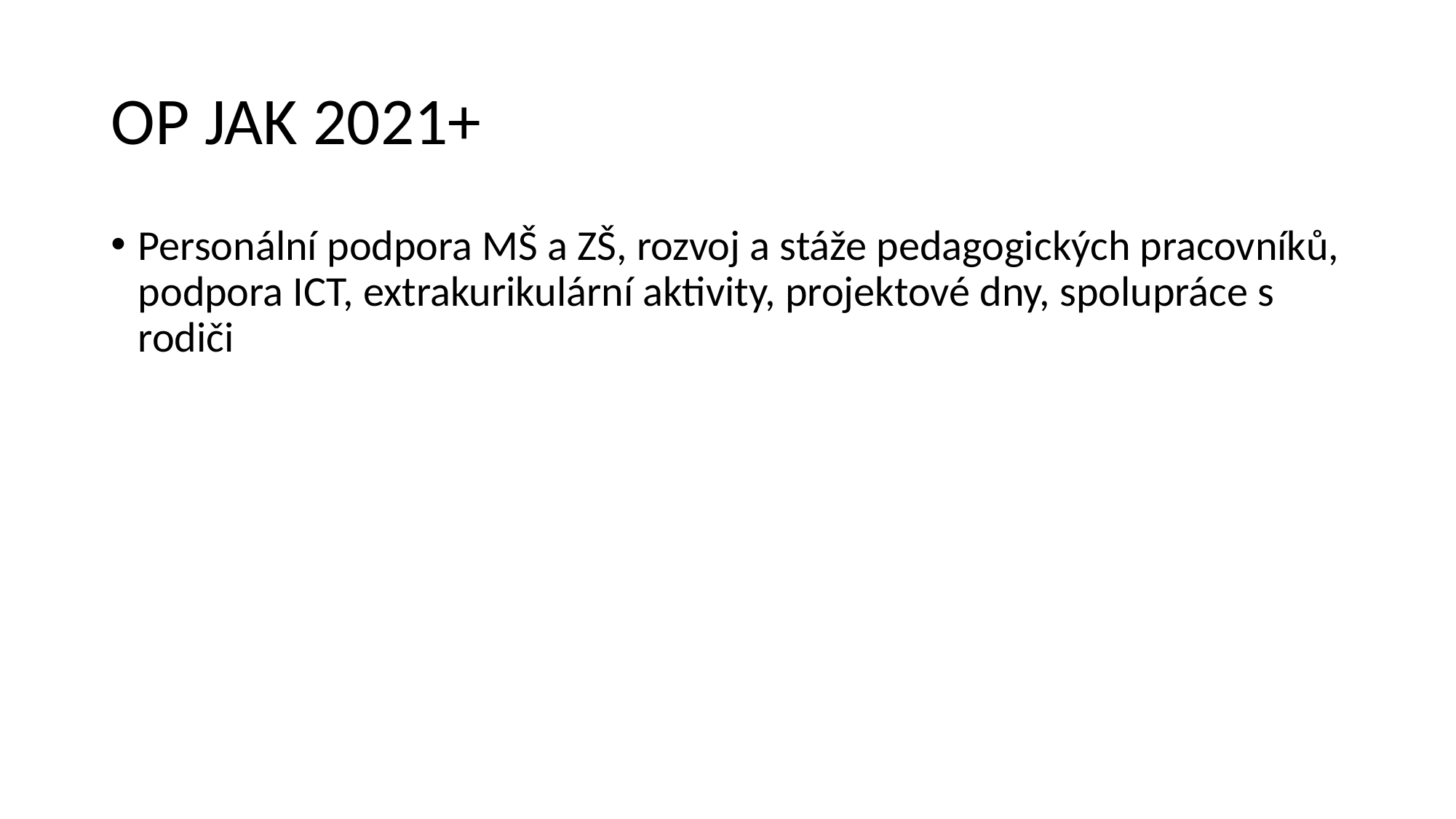

# OP JAK 2021+
Personální podpora MŠ a ZŠ, rozvoj a stáže pedagogických pracovníků, podpora ICT, extrakurikulární aktivity, projektové dny, spolupráce s rodiči